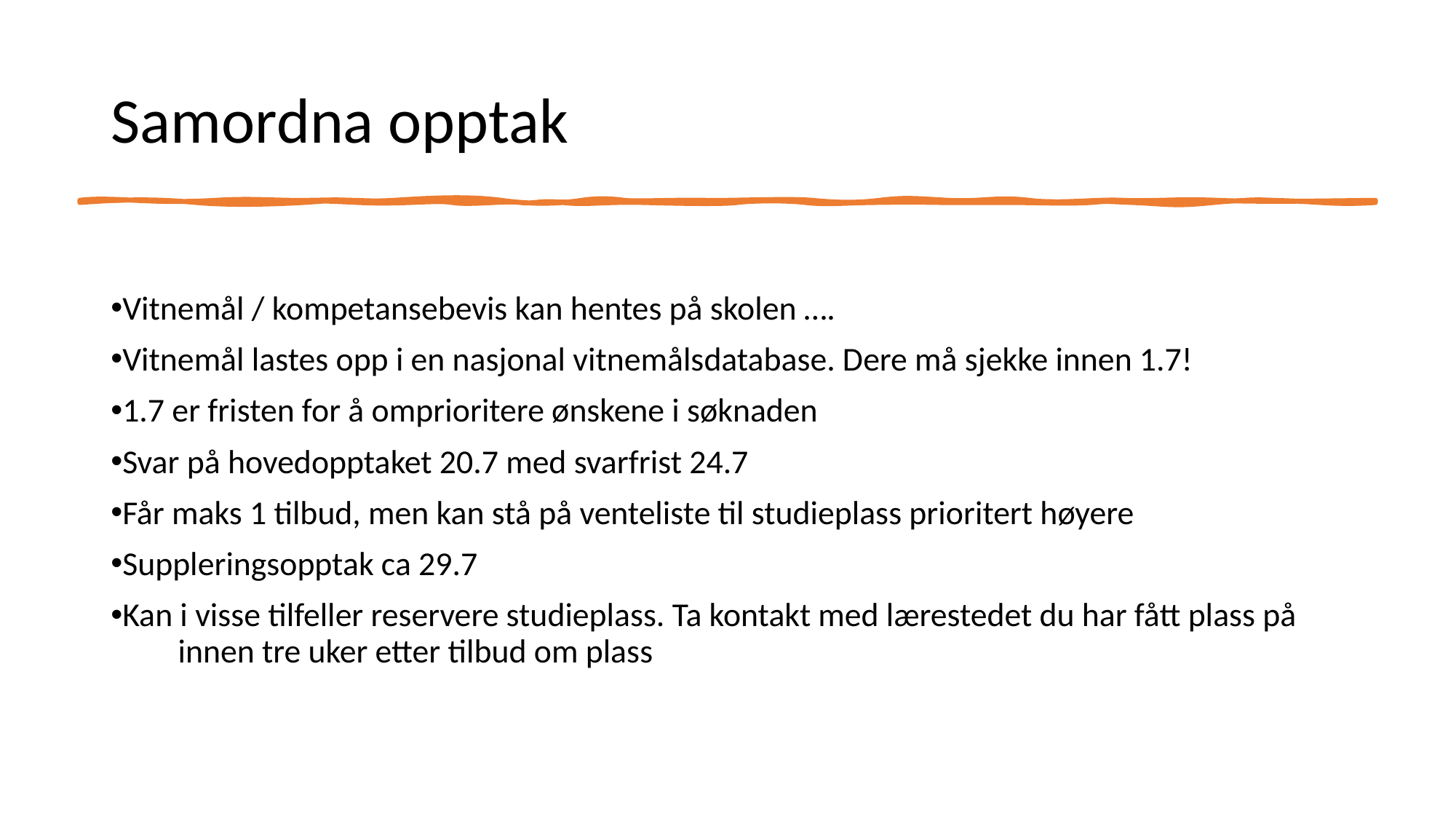

# Samordna opptak

Vitnemål / kompetansebevis kan hentes på skolen ….
Vitnemål lastes opp i en nasjonal vitnemålsdatabase. Dere må sjekke innen 1.7!
1.7 er fristen for å omprioritere ønskene i søknaden
Svar på hovedopptaket 20.7 med svarfrist 24.7
Får maks 1 tilbud, men kan stå på venteliste til studieplass prioritert høyere
Suppleringsopptak ca 29.7
Kan i visse tilfeller reservere studieplass. Ta kontakt med lærestedet du har fått plass på                innen tre uker etter tilbud om plass